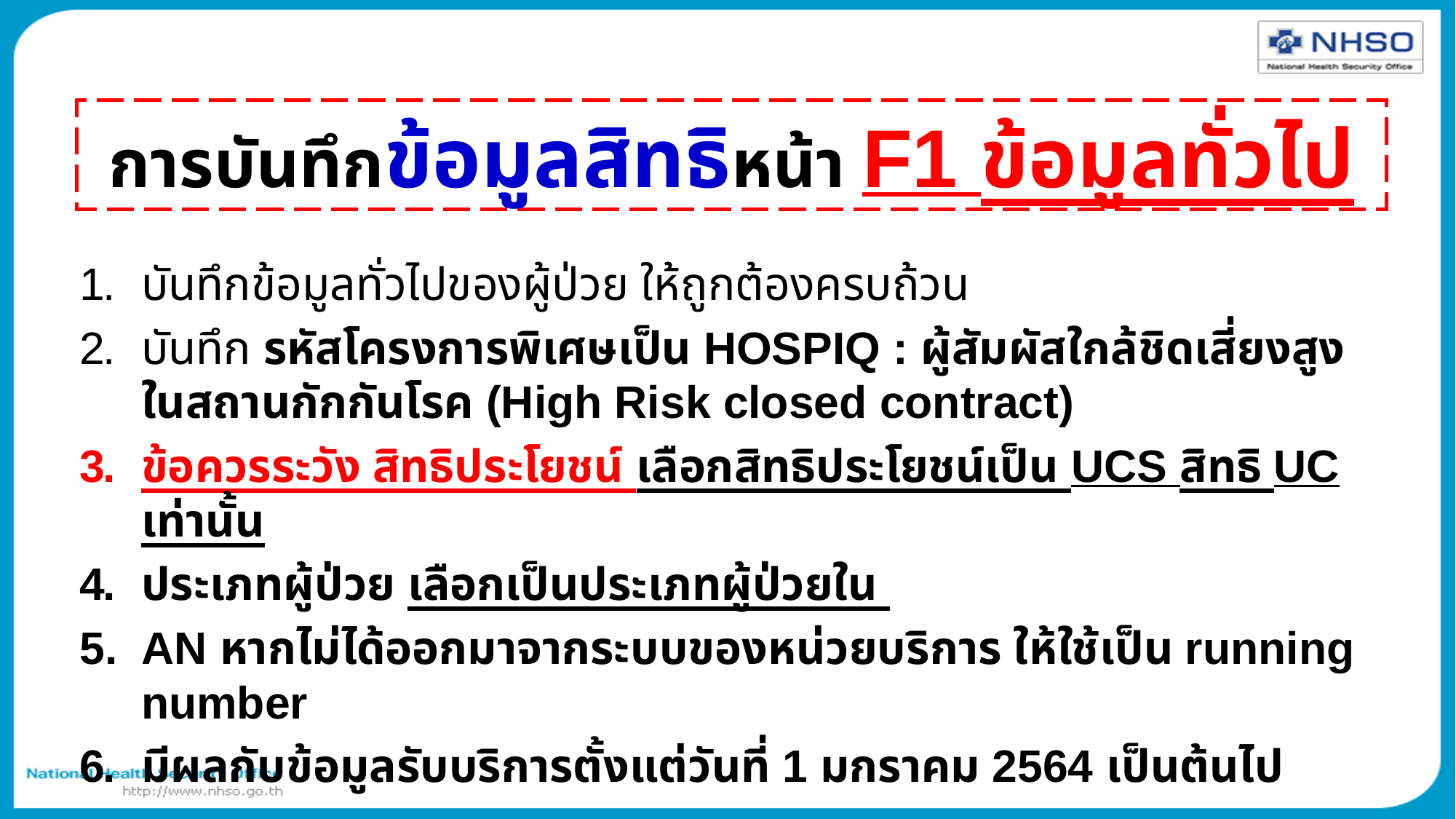

# การบันทึกข้อมูลสิทธิหน้า F1 ข้อมูลทั่วไป
บันทึกข้อมูลทั่วไปของผู้ป่วย ให้ถูกต้องครบถ้วน
บันทึก รหัสโครงการพิเศษเป็น HOSPIQ : ผู้สัมผัสใกล้ชิดเสี่ยงสูงในสถานกักกันโรค (High Risk closed contract)
ข้อควรระวัง สิทธิประโยชน์ เลือกสิทธิประโยชน์เป็น UCS สิทธิ UC เท่านั้น
ประเภทผู้ป่วย เลือกเป็นประเภทผู้ป่วยใน
AN หากไม่ได้ออกมาจากระบบของหน่วยบริการ ให้ใช้เป็น running number
มีผลกับข้อมูลรับบริการตั้งแต่วันที่ 1 มกราคม 2564 เป็นต้นไป